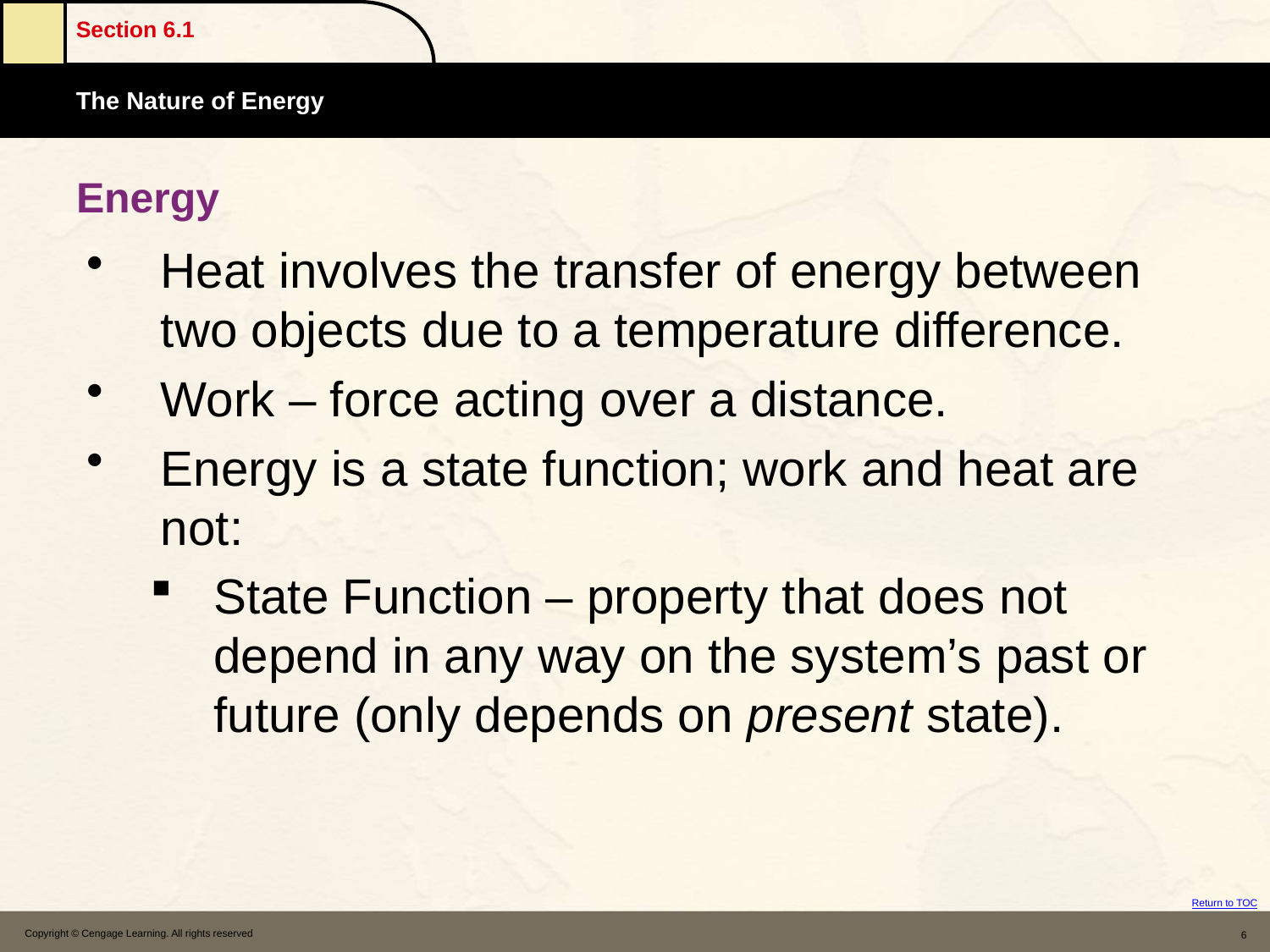

# Energy
Heat involves the transfer of energy between two objects due to a temperature difference.
Work – force acting over a distance.
Energy is a state function; work and heat are not:
State Function – property that does not depend in any way on the system’s past or future (only depends on present state).
Copyright © Cengage Learning. All rights reserved
6